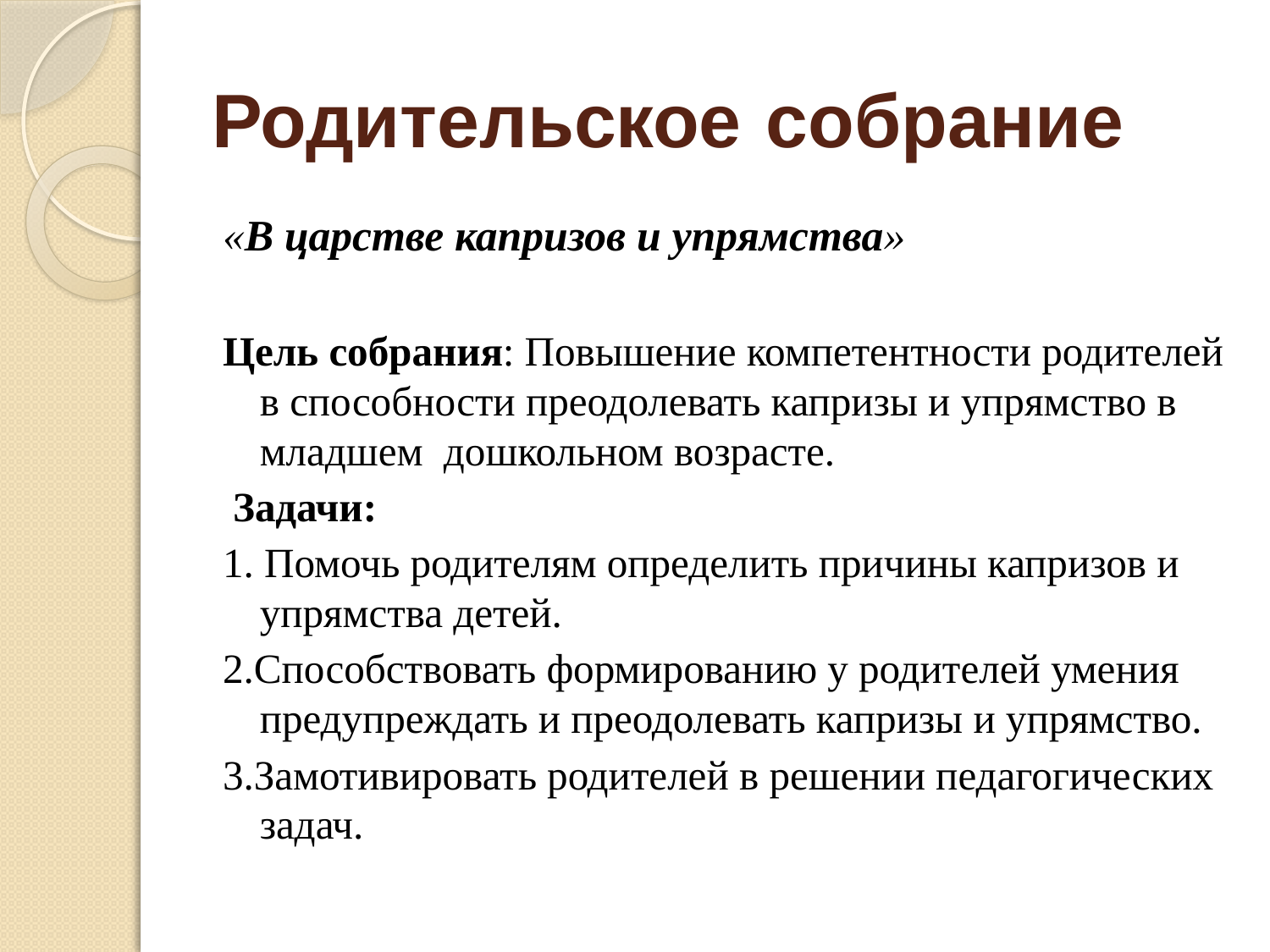

# Родительское собрание
«В царстве капризов и упрямства»

Цель собрания: Повышение компетентности родителей в способности преодолевать капризы и упрямство в младшем  дошкольном возрасте.
 Задачи:
1. Помочь родителям определить причины капризов и упрямства детей.
2.Способствовать формированию у родителей умения предупреждать и преодолевать капризы и упрямство.
3.Замотивировать родителей в решении педагогических задач.